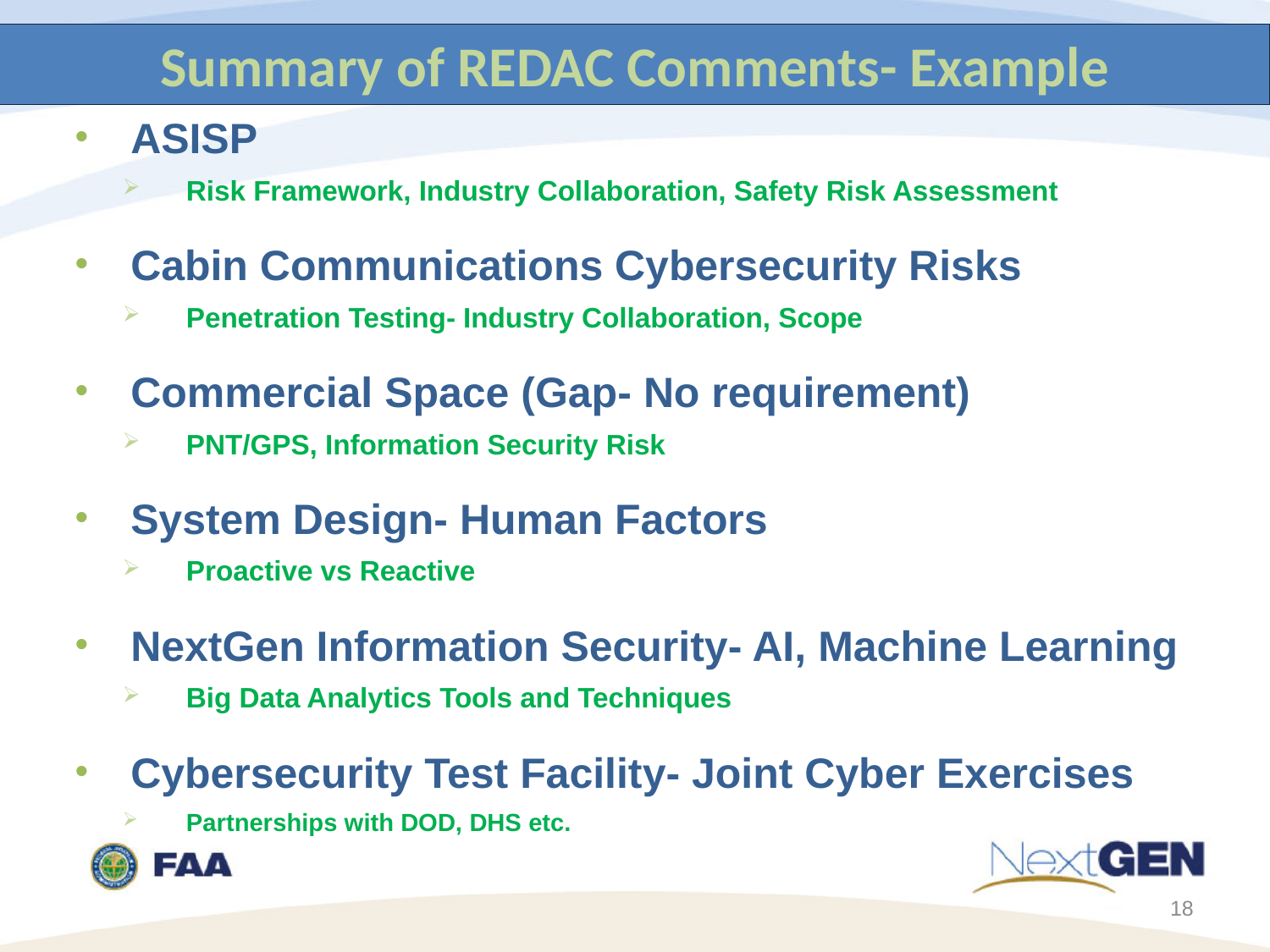

Summary of REDAC Comments- Example

ASISP
Risk Framework, Industry Collaboration, Safety Risk Assessment
Cabin Communications Cybersecurity Risks
Penetration Testing- Industry Collaboration, Scope
Commercial Space (Gap- No requirement)
PNT/GPS, Information Security Risk
System Design- Human Factors
Proactive vs Reactive
NextGen Information Security- AI, Machine Learning
Big Data Analytics Tools and Techniques
Cybersecurity Test Facility- Joint Cyber Exercises
Partnerships with DOD, DHS etc.

18